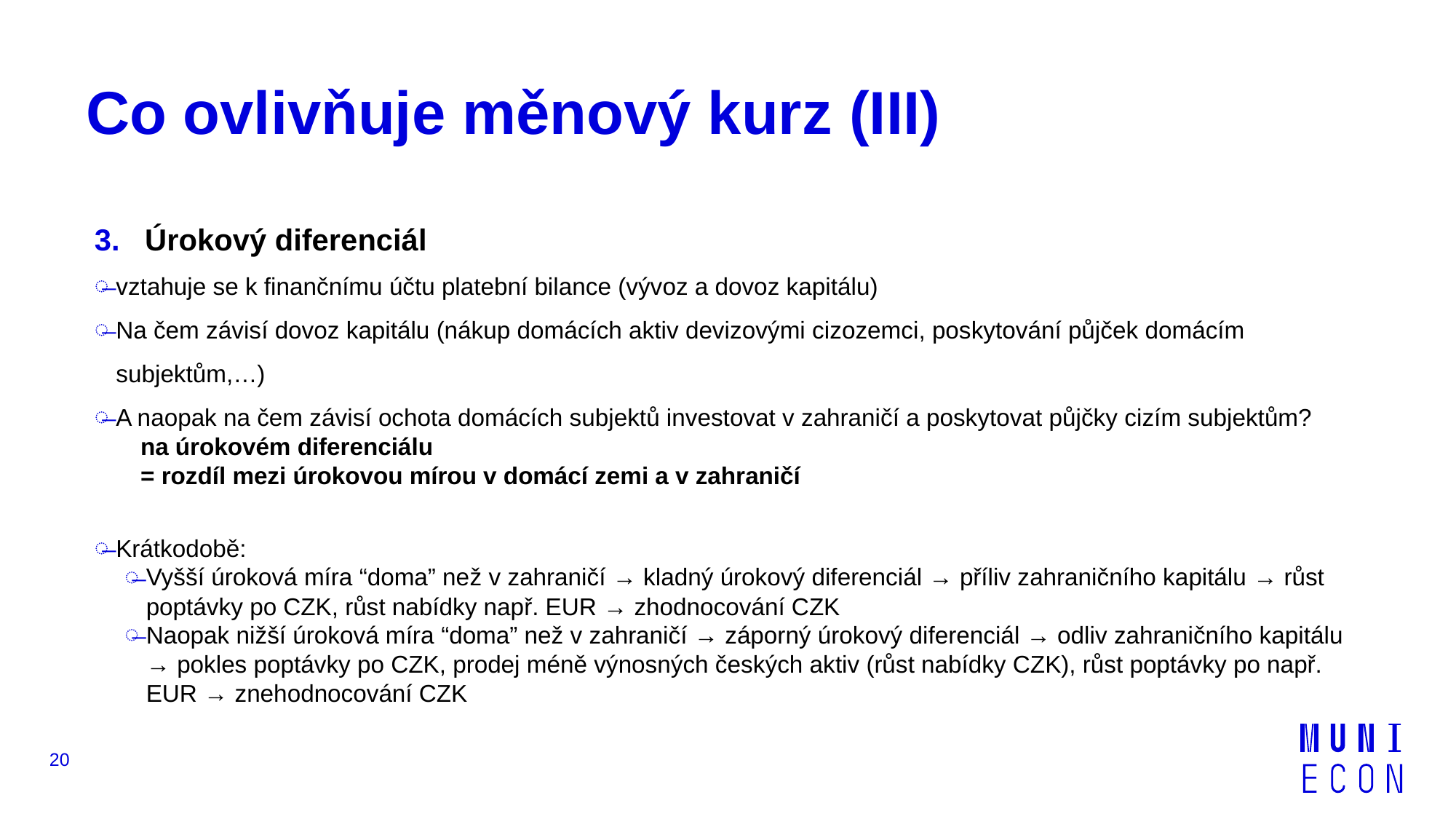

# Co ovlivňuje měnový kurz (III)
   Úrokový diferenciál
vztahuje se k finančnímu účtu platební bilance (vývoz a dovoz kapitálu)
Na čem závisí dovoz kapitálu (nákup domácích aktiv devizovými cizozemci, poskytování půjček domácím subjektům,…)
A naopak na čem závisí ochota domácích subjektů investovat v zahraničí a poskytovat půjčky cizím subjektům?
na úrokovém diferenciálu
= rozdíl mezi úrokovou mírou v domácí zemi a v zahraničí

Krátkodobě:
Vyšší úroková míra “doma” než v zahraničí → kladný úrokový diferenciál → příliv zahraničního kapitálu → růst poptávky po CZK, růst nabídky např. EUR → zhodnocování CZK
Naopak nižší úroková míra “doma” než v zahraničí → záporný úrokový diferenciál → odliv zahraničního kapitálu → pokles poptávky po CZK, prodej méně výnosných českých aktiv (růst nabídky CZK), růst poptávky po např. EUR → znehodnocování CZK

20